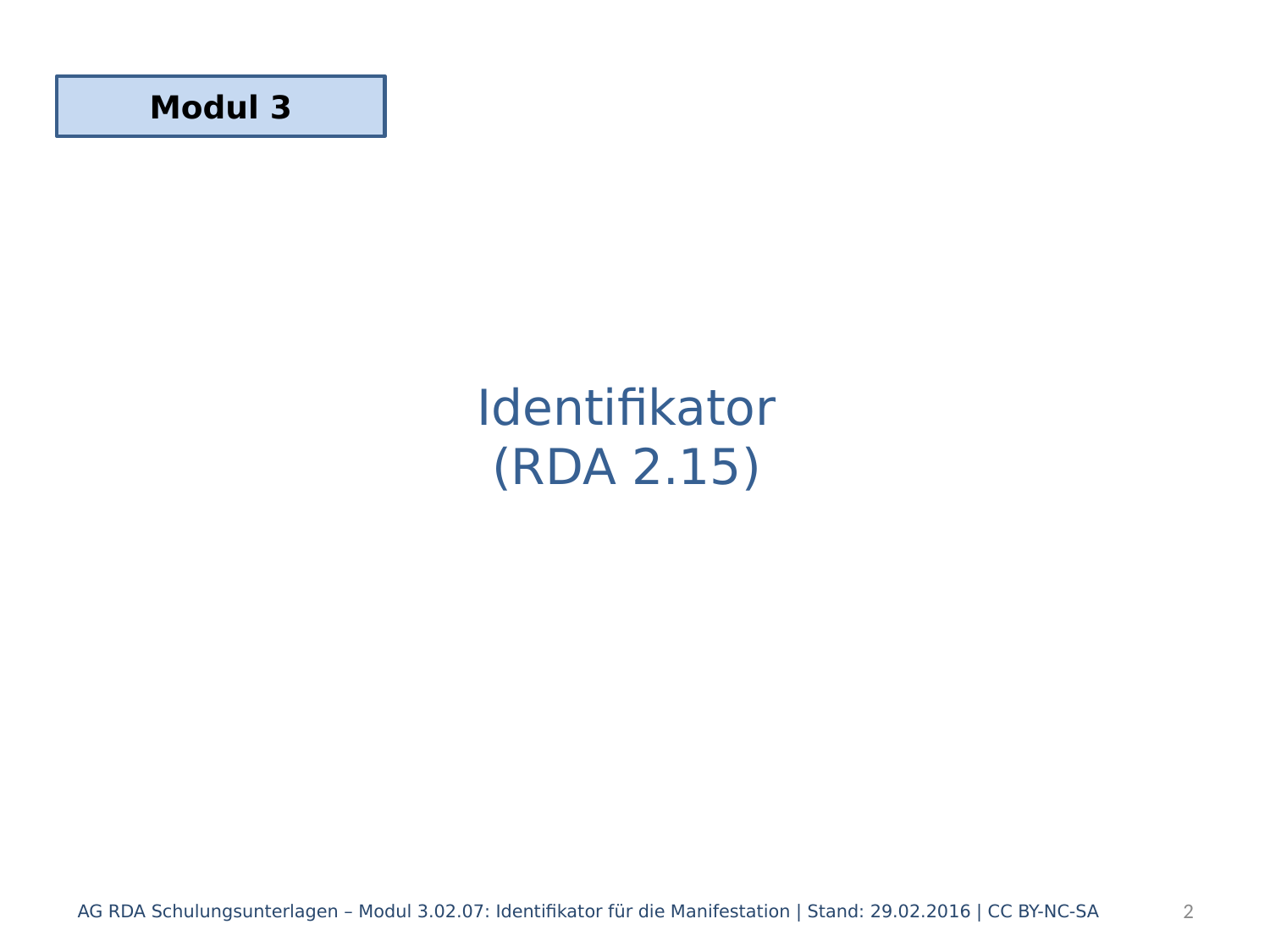

Modul 3
# Identifikator (RDA 2.15)
AG RDA Schulungsunterlagen – Modul 3.02.07: Identifikator für die Manifestation | Stand: 29.02.2016 | CC BY-NC-SA
2